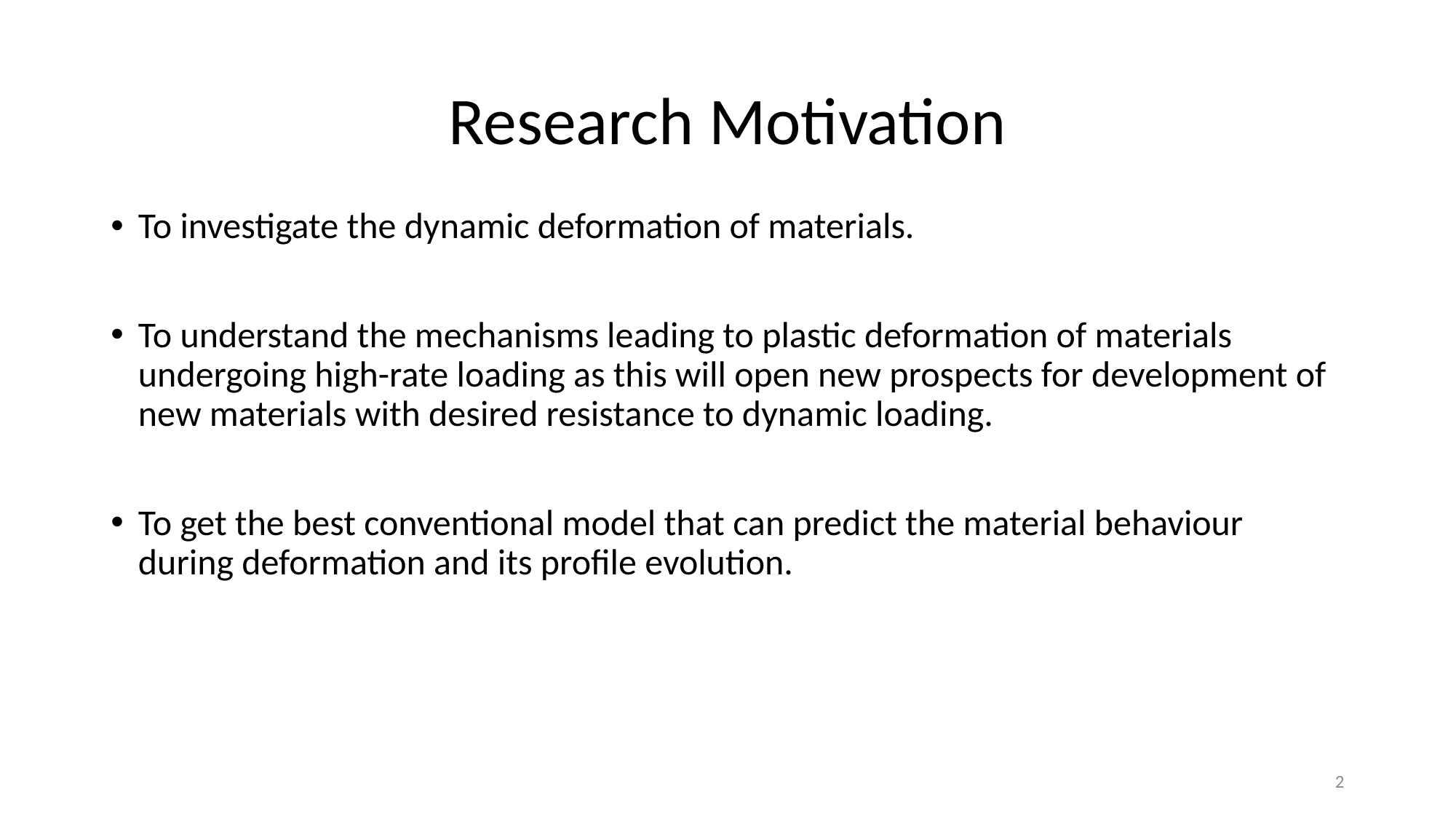

# Research Motivation
To investigate the dynamic deformation of materials.

To understand the mechanisms leading to plastic deformation of materials undergoing high-rate loading as this will open new prospects for development of new materials with desired resistance to dynamic loading.

To get the best conventional model that can predict the material behaviour during deformation and its profile evolution.

2